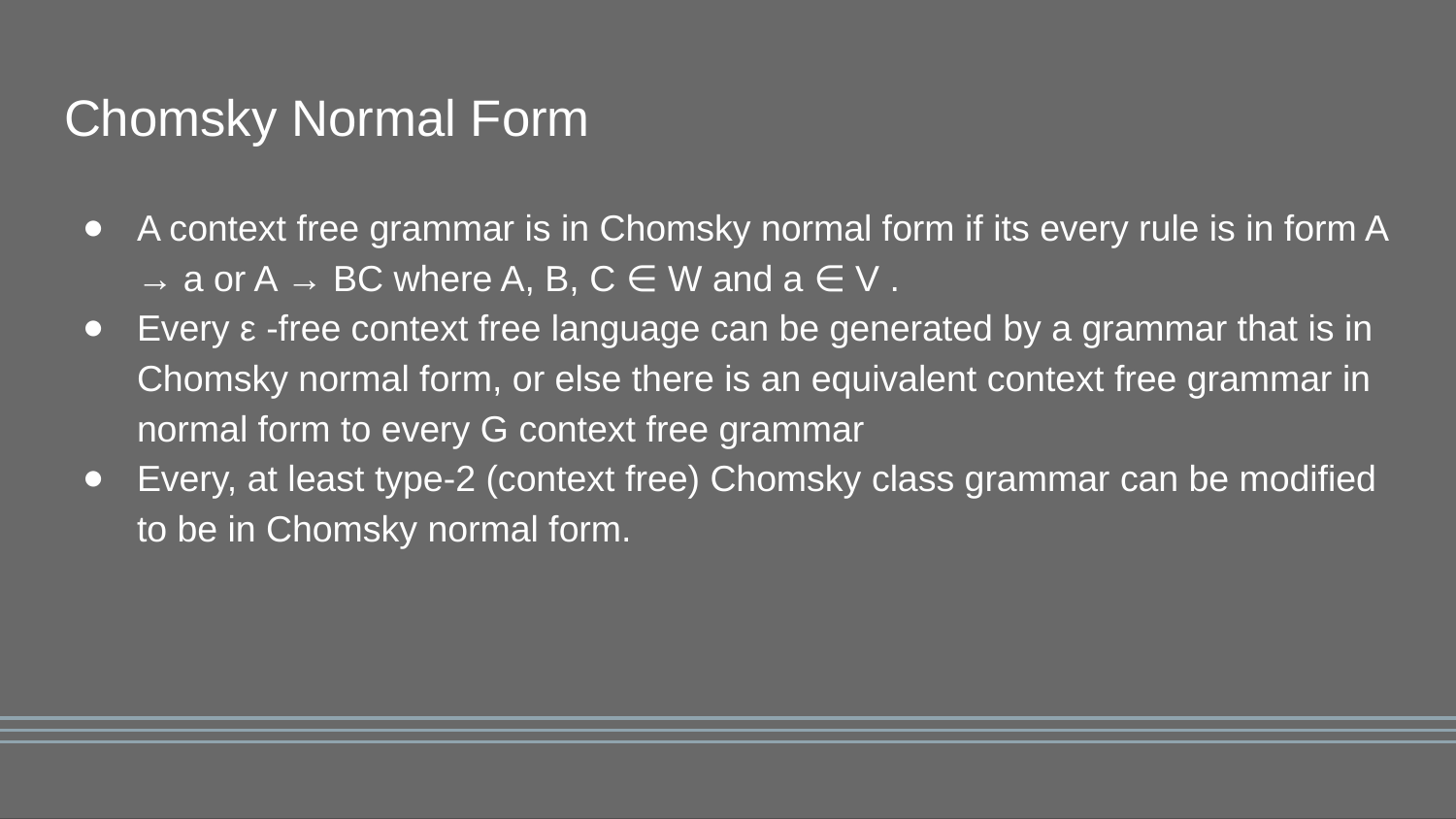

# Chomsky Normal Form
A context free grammar is in Chomsky normal form if its every rule is in form A → a or A → BC where A, B, C ∈ W and a ∈ V .
Every ε -free context free language can be generated by a grammar that is in Chomsky normal form, or else there is an equivalent context free grammar in normal form to every G context free grammar
Every, at least type-2 (context free) Chomsky class grammar can be modified to be in Chomsky normal form.